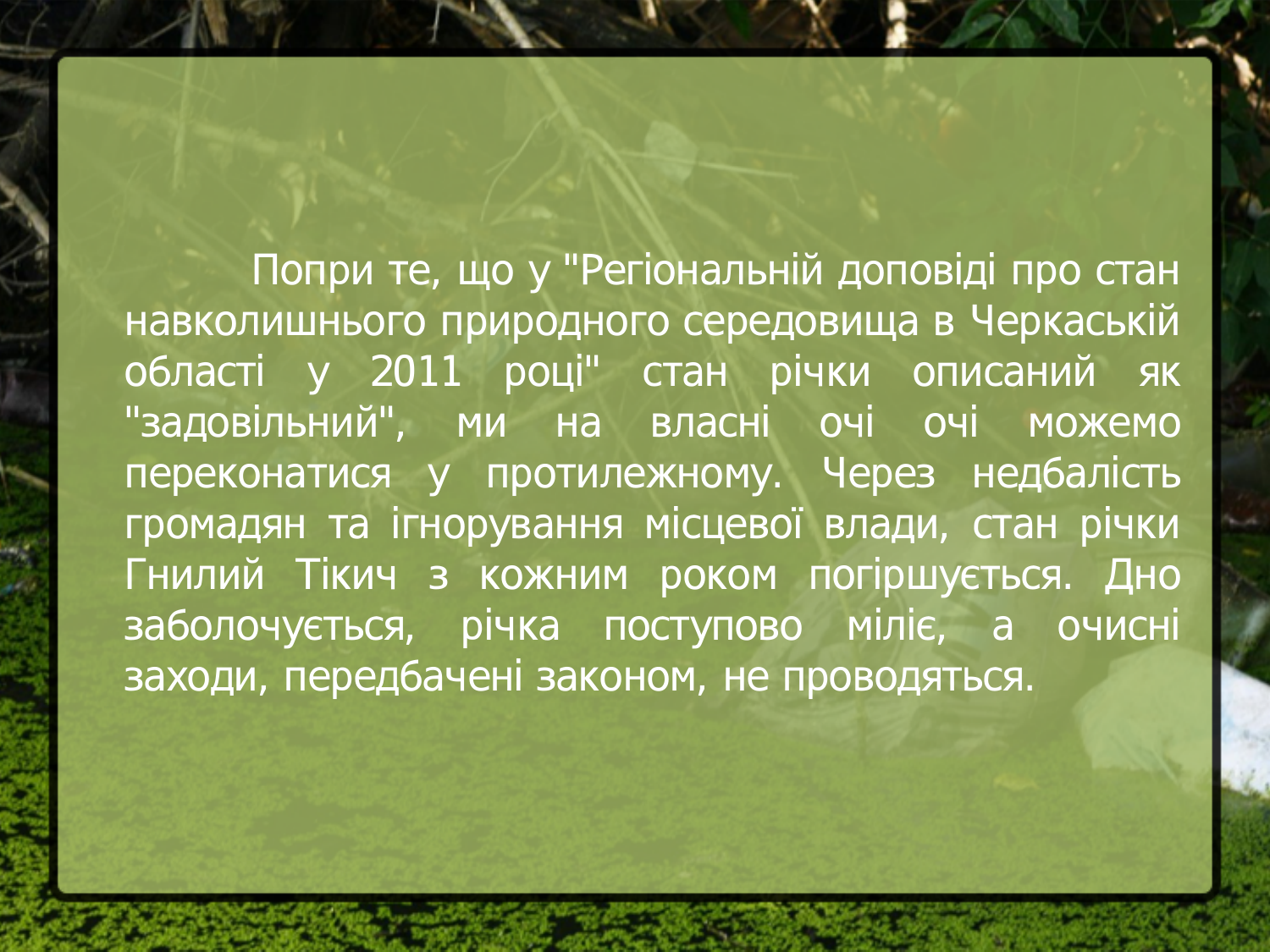

Попри те, що у "Регіональній доповіді про стан навколишнього природного середовища в Черкаській області у 2011 році" стан річки описаний як "задовільний", ми на власні очі очі можемо переконатися у протилежному. Через недбалість громадян та ігнорування місцевої влади, стан річки Гнилий Тікич з кожним роком погіршується. Дно заболочується, річка поступово міліє, а очисні заходи, передбачені законом, не проводяться.